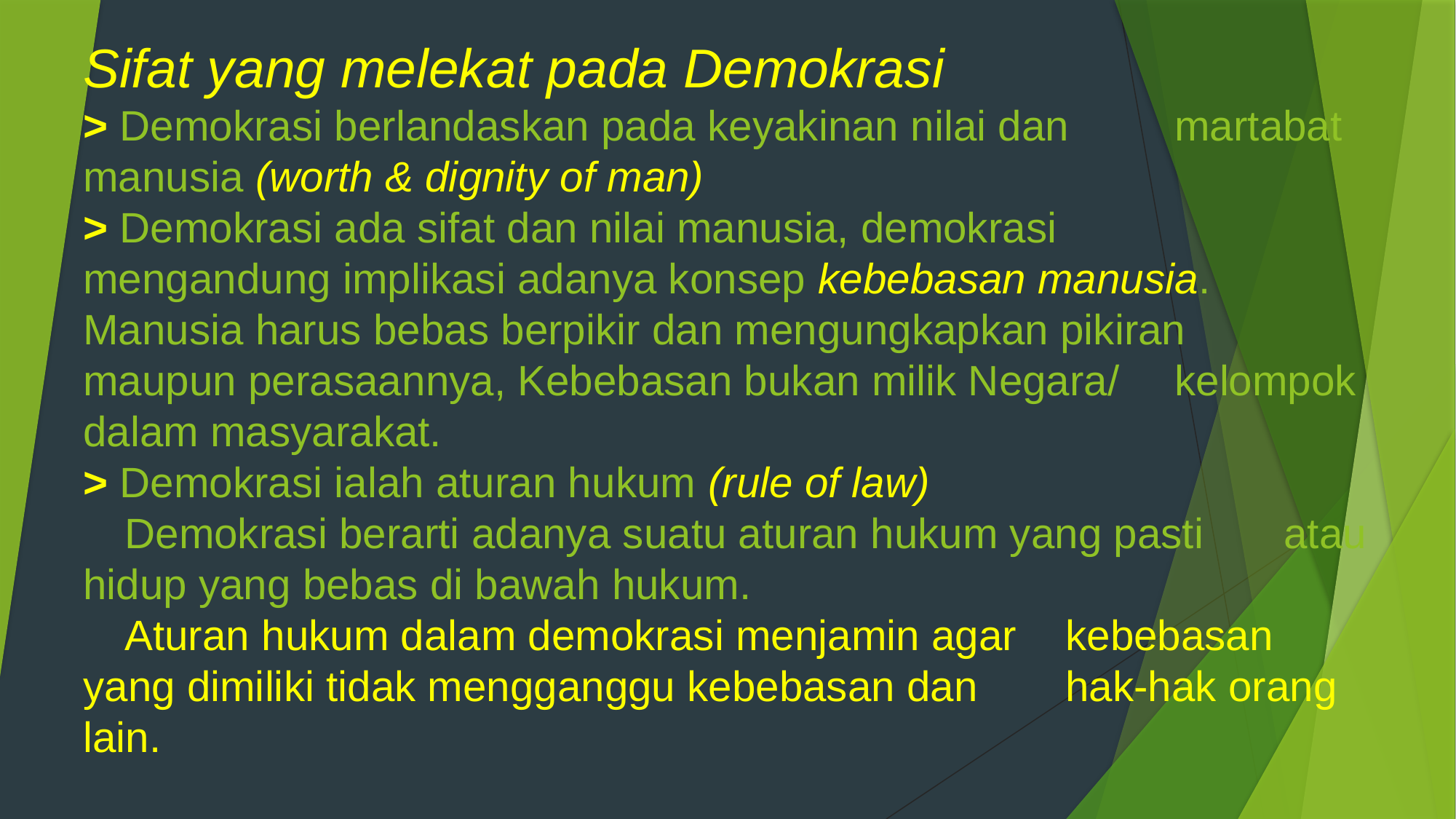

# Sifat yang melekat pada Demokrasi > Demokrasi berlandaskan pada keyakinan nilai dan 	martabat manusia (worth & dignity of man) > Demokrasi ada sifat dan nilai manusia, demokrasi 	mengandung implikasi adanya konsep kebebasan manusia. 	Manusia harus bebas berpikir dan mengungkapkan pikiran 	maupun perasaannya, Kebebasan bukan milik Negara/ 	kelompok dalam masyarakat. > Demokrasi ialah aturan hukum (rule of law) Demokrasi berarti adanya suatu aturan hukum yang pasti 	atau hidup yang bebas di bawah hukum. Aturan hukum dalam demokrasi menjamin agar 	kebebasan yang dimiliki tidak mengganggu kebebasan dan 	hak-hak orang lain.